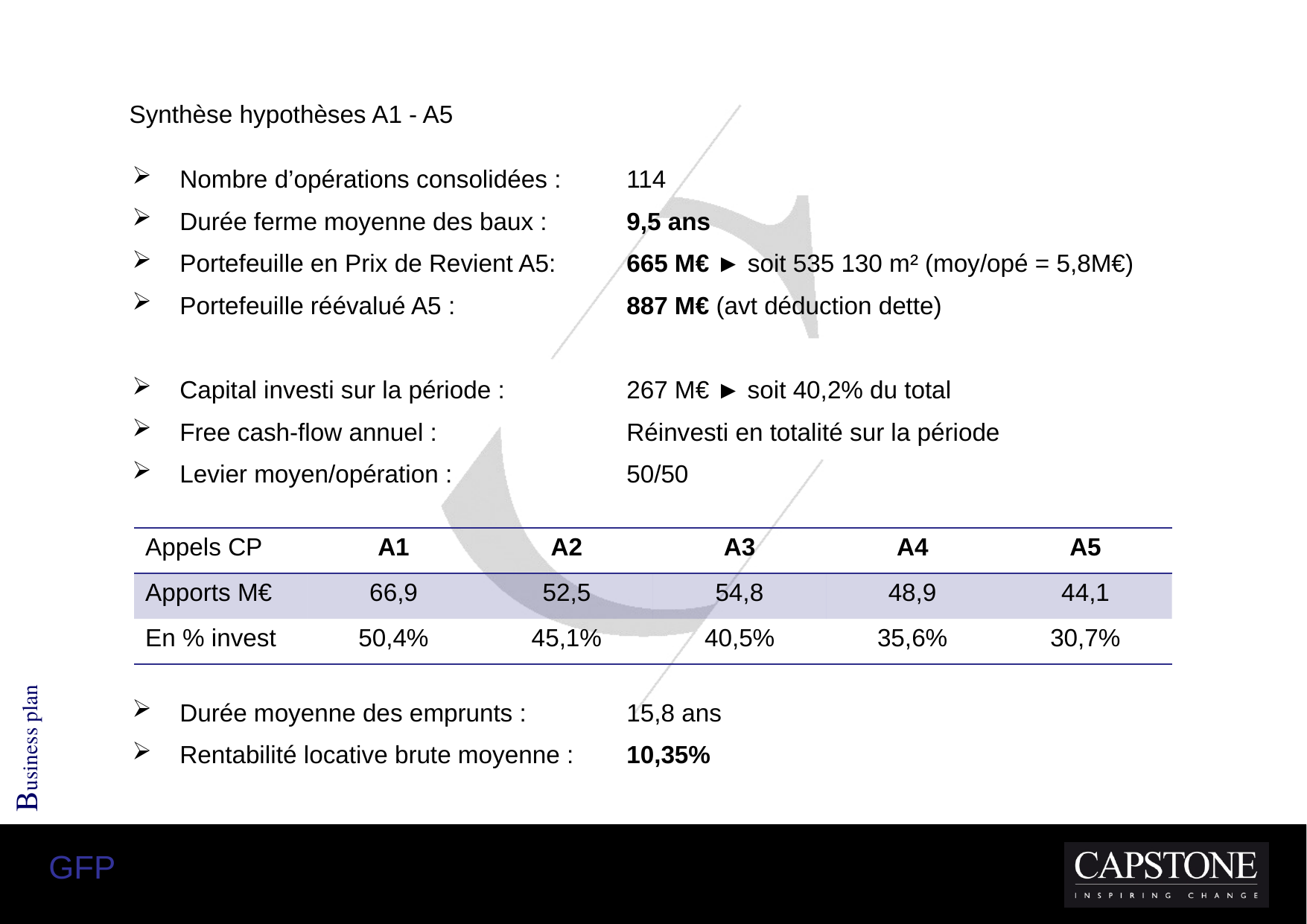

Synthèse hypothèses A1 - A5
Nombre d’opérations consolidées :	114
Durée ferme moyenne des baux :	9,5 ans
Portefeuille en Prix de Revient A5:	665 M€ ► soit 535 130 m² (moy/opé = 5,8M€)
Portefeuille réévalué A5 :		887 M€ (avt déduction dette)

Capital investi sur la période :		267 M€ ► soit 40,2% du total
Free cash-flow annuel :		Réinvesti en totalité sur la période
Levier moyen/opération :		50/50
| Appels CP | A1 | A2 | A3 | A4 | A5 |
| --- | --- | --- | --- | --- | --- |
| Apports M€ | 66,9 | 52,5 | 54,8 | 48,9 | 44,1 |
| En % invest | 50,4% | 45,1% | 40,5% | 35,6% | 30,7% |
Business plan
Durée moyenne des emprunts :	15,8 ans
Rentabilité locative brute moyenne :	10,35%